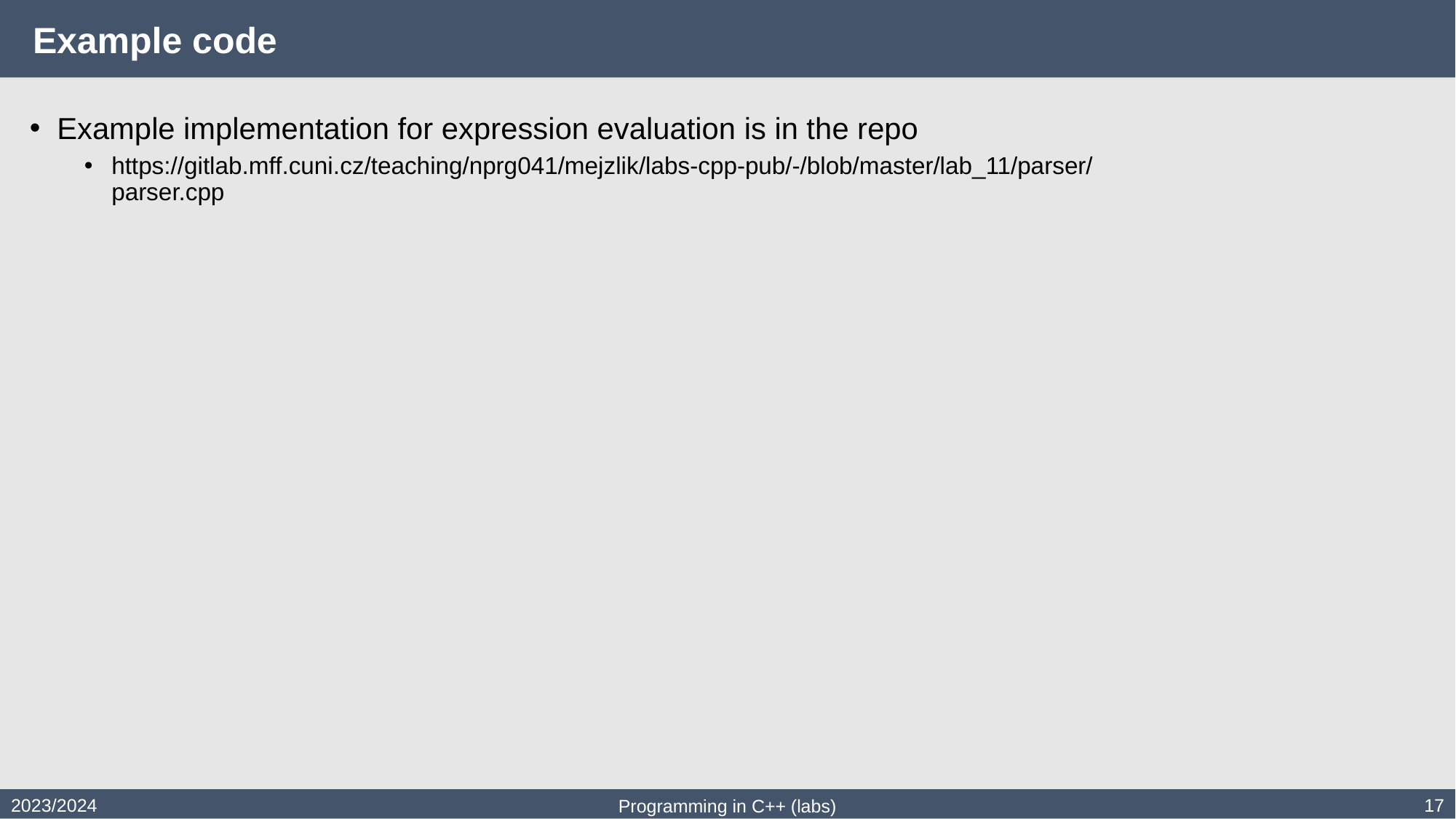

# Example code
Example implementation for expression evaluation is in the repo
https://gitlab.mff.cuni.cz/teaching/nprg041/mejzlik/labs-cpp-pub/-/blob/master/lab_11/parser/parser.cpp
2023/2024
17
Programming in C++ (labs)